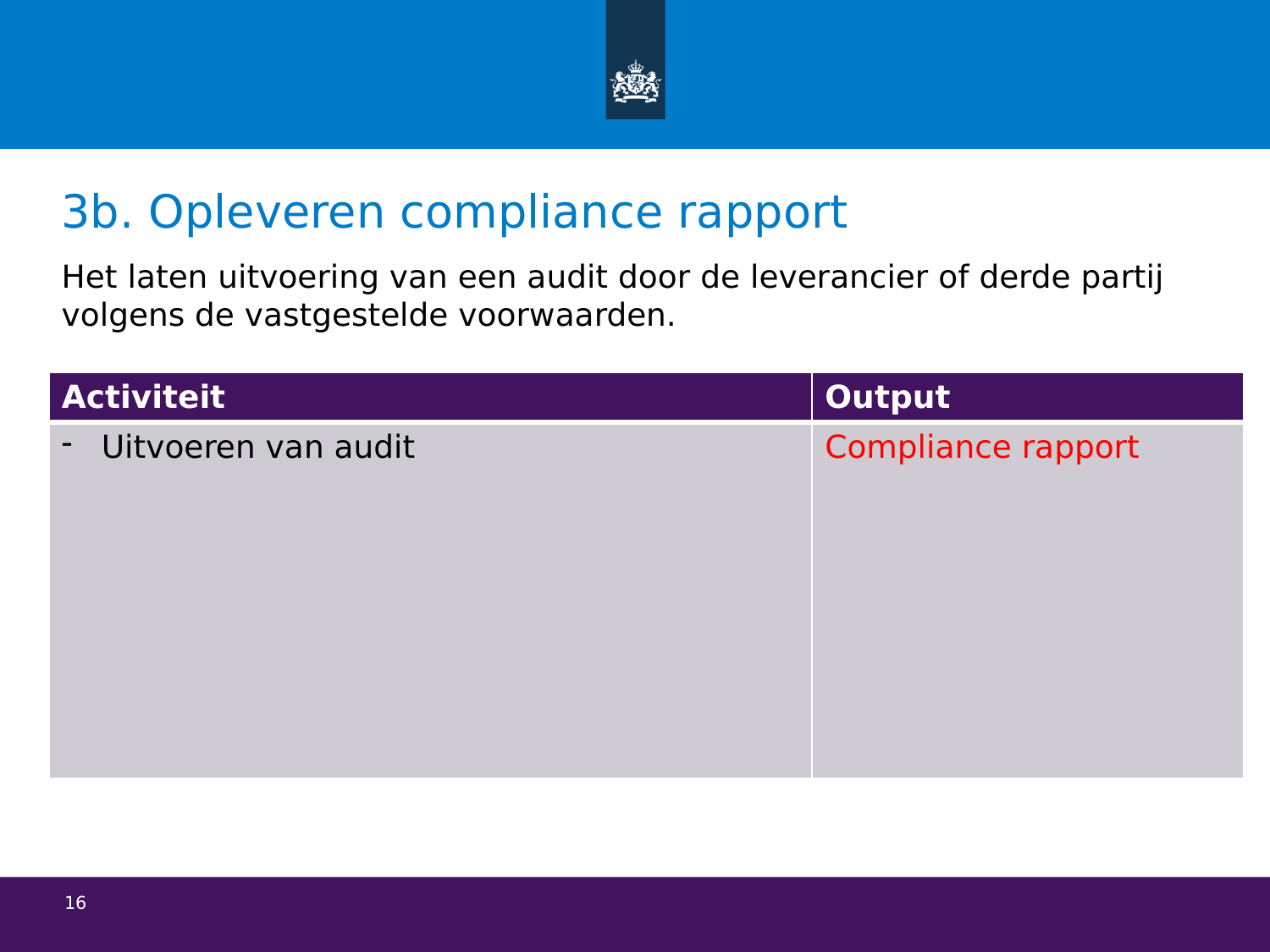

# 3b. Opleveren compliance rapport
Het laten uitvoering van een audit door de leverancier of derde partij volgens de vastgestelde voorwaarden.

| Activiteit | Output |
| --- | --- |
| Uitvoeren van audit | Compliance rapport |
16